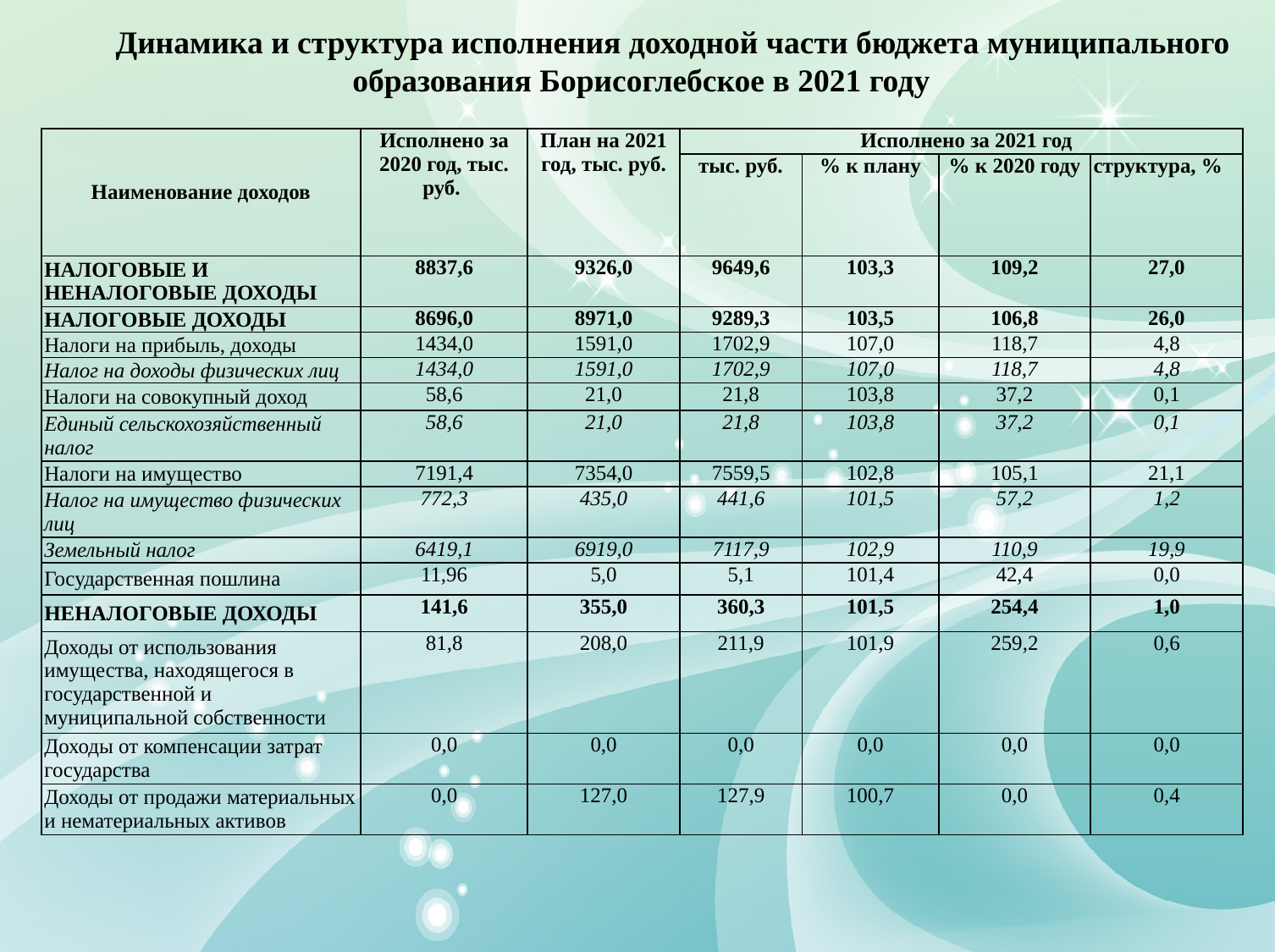

Динамика и структура исполнения доходной части бюджета муниципального образования Борисоглебское в 2021 году
| Наименование доходов | Исполнено за 2020 год, тыс. руб. | План на 2021 год, тыс. руб. | Исполнено за 2021 год |  |  |  |
| --- | --- | --- | --- | --- | --- | --- |
|  |  |  | тыс. руб. | % к плану | % к 2020 году | структура, % |
| НАЛОГОВЫЕ И НЕНАЛОГОВЫЕ ДОХОДЫ | 8837,6 | 9326,0 | 9649,6 | 103,3 | 109,2 | 27,0 |
| НАЛОГОВЫЕ ДОХОДЫ | 8696,0 | 8971,0 | 9289,3 | 103,5 | 106,8 | 26,0 |
| Налоги на прибыль, доходы | 1434,0 | 1591,0 | 1702,9 | 107,0 | 118,7 | 4,8 |
| Налог на доходы физических лиц | 1434,0 | 1591,0 | 1702,9 | 107,0 | 118,7 | 4,8 |
| Налоги на совокупный доход | 58,6 | 21,0 | 21,8 | 103,8 | 37,2 | 0,1 |
| Единый сельскохозяйственный налог | 58,6 | 21,0 | 21,8 | 103,8 | 37,2 | 0,1 |
| Налоги на имущество | 7191,4 | 7354,0 | 7559,5 | 102,8 | 105,1 | 21,1 |
| Налог на имущество физических лиц | 772,3 | 435,0 | 441,6 | 101,5 | 57,2 | 1,2 |
| Земельный налог | 6419,1 | 6919,0 | 7117,9 | 102,9 | 110,9 | 19,9 |
| Государственная пошлина | 11,96 | 5,0 | 5,1 | 101,4 | 42,4 | 0,0 |
| НЕНАЛОГОВЫЕ ДОХОДЫ | 141,6 | 355,0 | 360,3 | 101,5 | 254,4 | 1,0 |
| Доходы от использования имущества, находящегося в государственной и муниципальной собственности | 81,8 | 208,0 | 211,9 | 101,9 | 259,2 | 0,6 |
| Доходы от компенсации затрат государства | 0,0 | 0,0 | 0,0 | 0,0 | 0,0 | 0,0 |
| Доходы от продажи материальных и нематериальных активов | 0,0 | 127,0 | 127,9 | 100,7 | 0,0 | 0,4 |